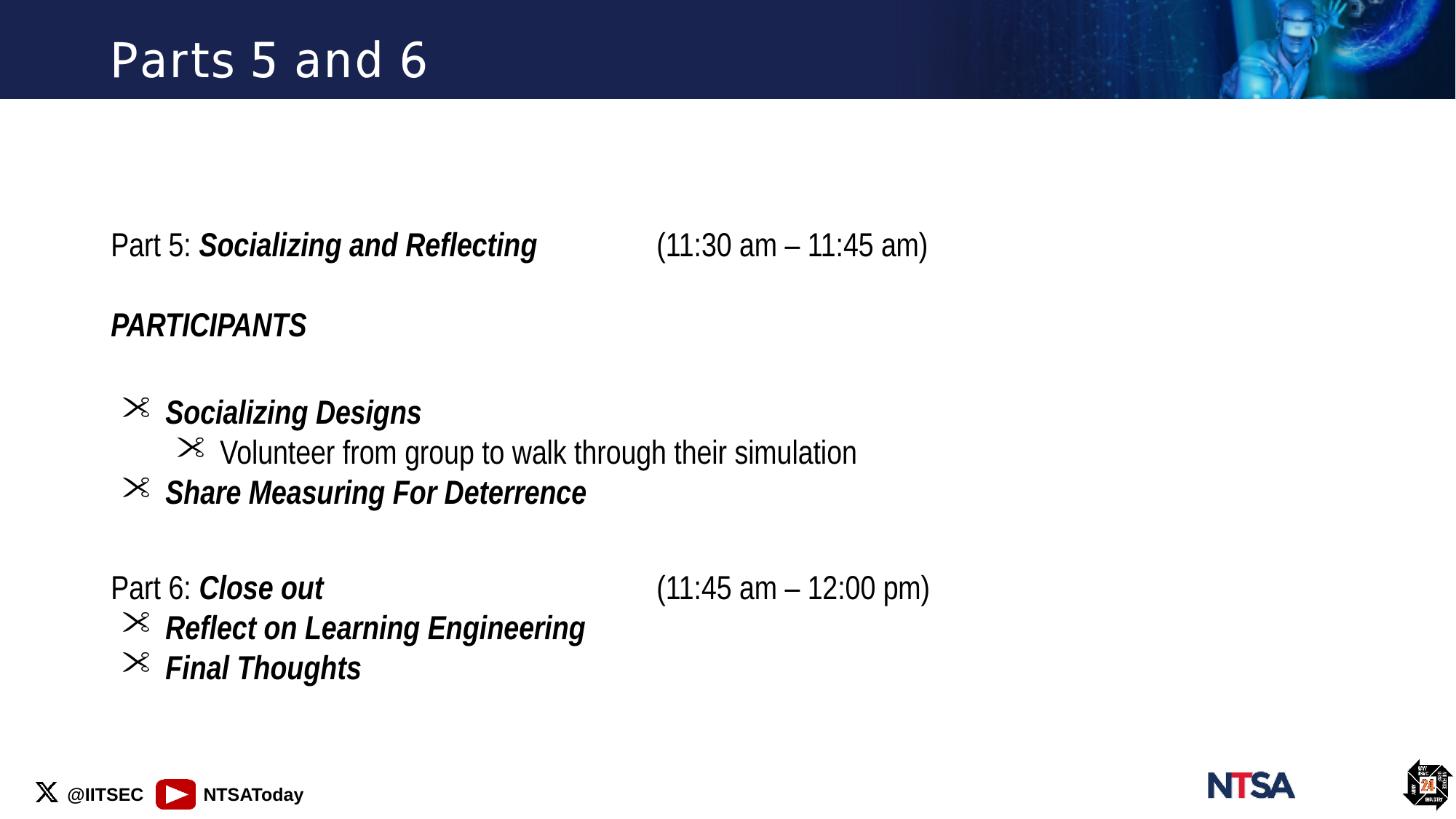

# Parts 5 and 6
Part 5: Socializing and Reflecting 		(11:30 am – 11:45 am)

PARTICIPANTS
Socializing Designs
Volunteer from group to walk through their simulation
Share Measuring For Deterrence

Part 6: Close out				(11:45 am – 12:00 pm)
Reflect on Learning Engineering
Final Thoughts